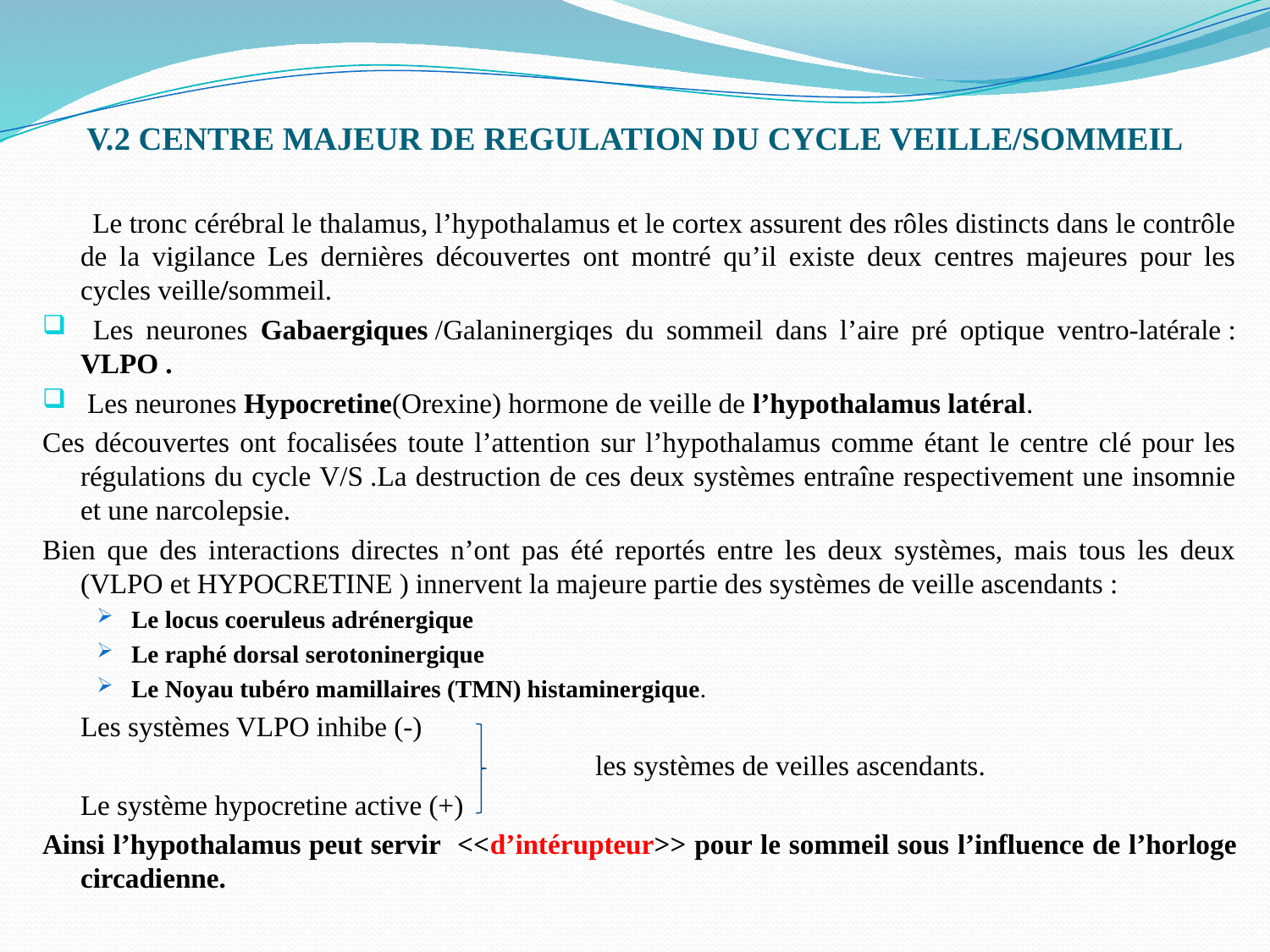

# V.2 CENTRE MAJEUR DE REGULATION DU CYCLE VEILLE/SOMMEIL
       Le tronc cérébral le thalamus, l’hypothalamus et le cortex assurent des rôles distincts dans le contrôle de la vigilance Les dernières découvertes ont montré qu’il existe deux centres majeures pour les cycles veille/sommeil.
 Les neurones Gabaergiques /Galaninergiqes du sommeil dans l’aire pré optique ventro-latérale : VLPO .
 Les neurones Hypocretine(Orexine) hormone de veille de l’hypothalamus latéral.
Ces découvertes ont focalisées toute l’attention sur l’hypothalamus comme étant le centre clé pour les régulations du cycle V/S .La destruction de ces deux systèmes entraîne respectivement une insomnie et une narcolepsie.
Bien que des interactions directes n’ont pas été reportés entre les deux systèmes, mais tous les deux (VLPO et HYPOCRETINE ) innervent la majeure partie des systèmes de veille ascendants :
Le locus coeruleus adrénergique
Le raphé dorsal serotoninergique
Le Noyau tubéro mamillaires (TMN) histaminergique.
	Les systèmes VLPO inhibe (-)
					 les systèmes de veilles ascendants.
	Le système hypocretine active (+)
Ainsi l’hypothalamus peut servir  <<d’intérupteur>> pour le sommeil sous l’influence de l’horloge circadienne.